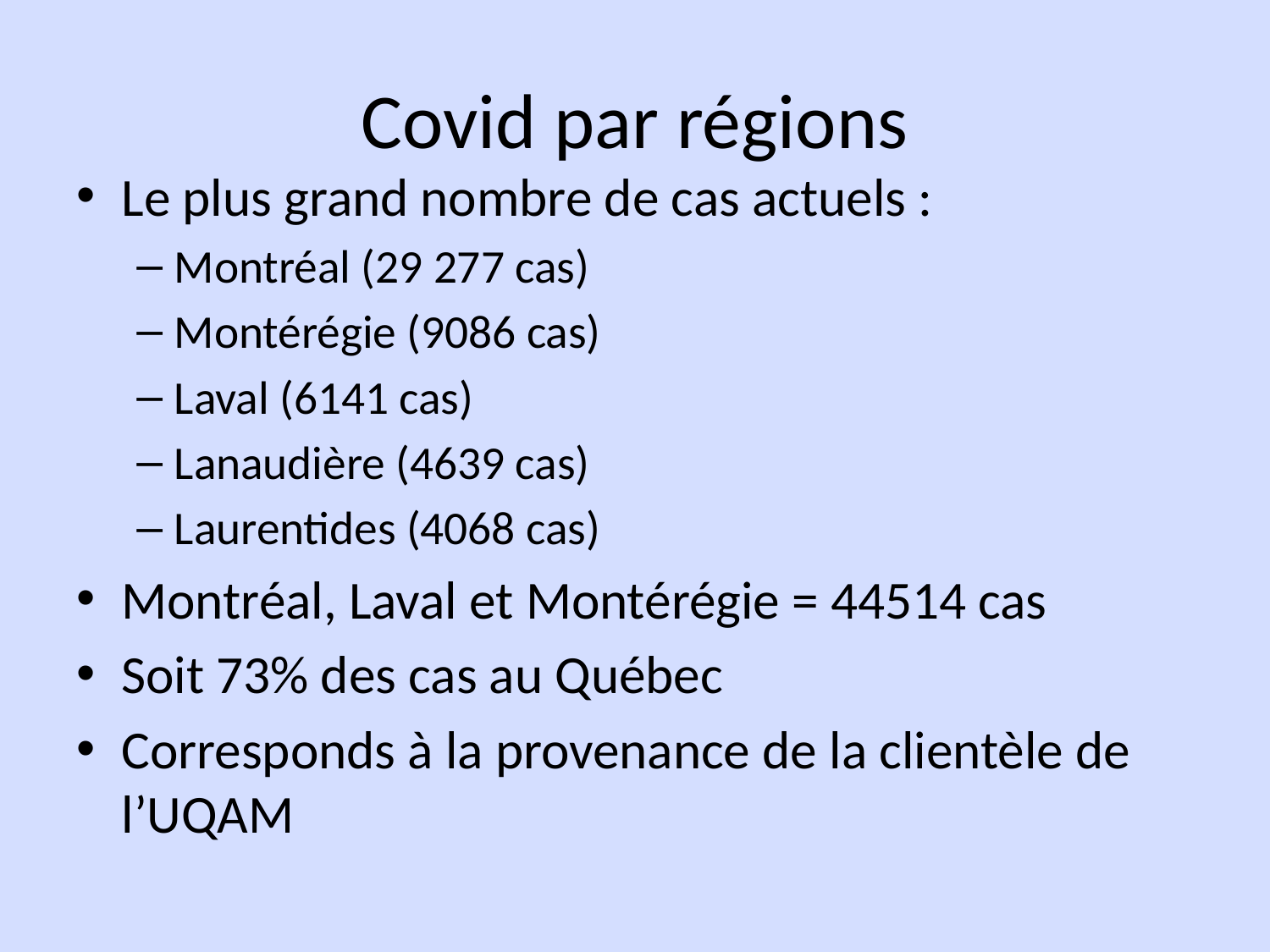

# Covid par régions
Le plus grand nombre de cas actuels :
Montréal (29 277 cas)
Montérégie (9086 cas)
Laval (6141 cas)
Lanaudière (4639 cas)
Laurentides (4068 cas)
Montréal, Laval et Montérégie = 44514 cas
Soit 73% des cas au Québec
Corresponds à la provenance de la clientèle de l’UQAM